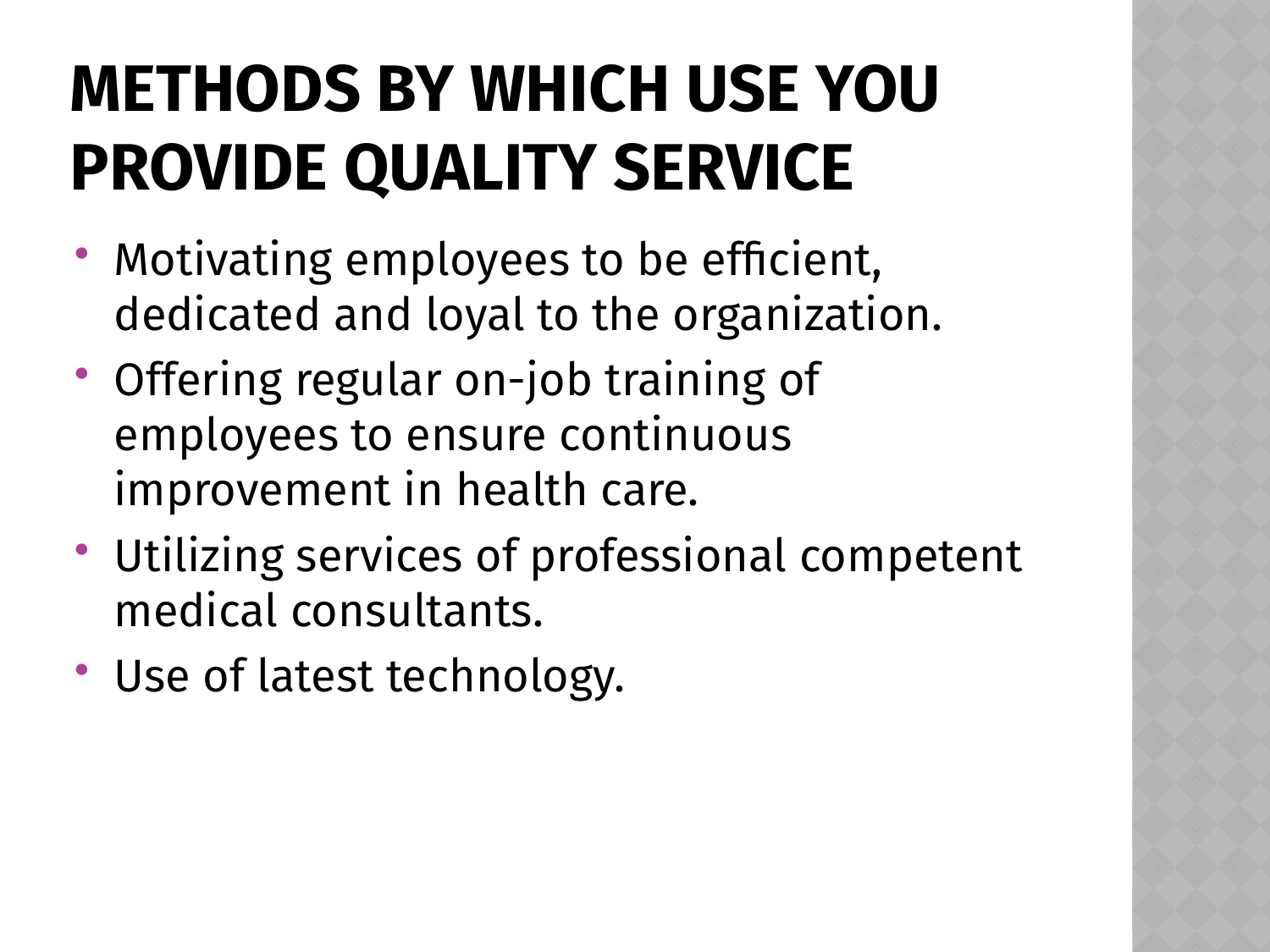

# Methods by which use you provide quality service
Motivating employees to be efficient, dedicated and loyal to the organization.
Offering regular on-job training of employees to ensure continuous improvement in health care.
Utilizing services of professional competent medical consultants.
Use of latest technology.